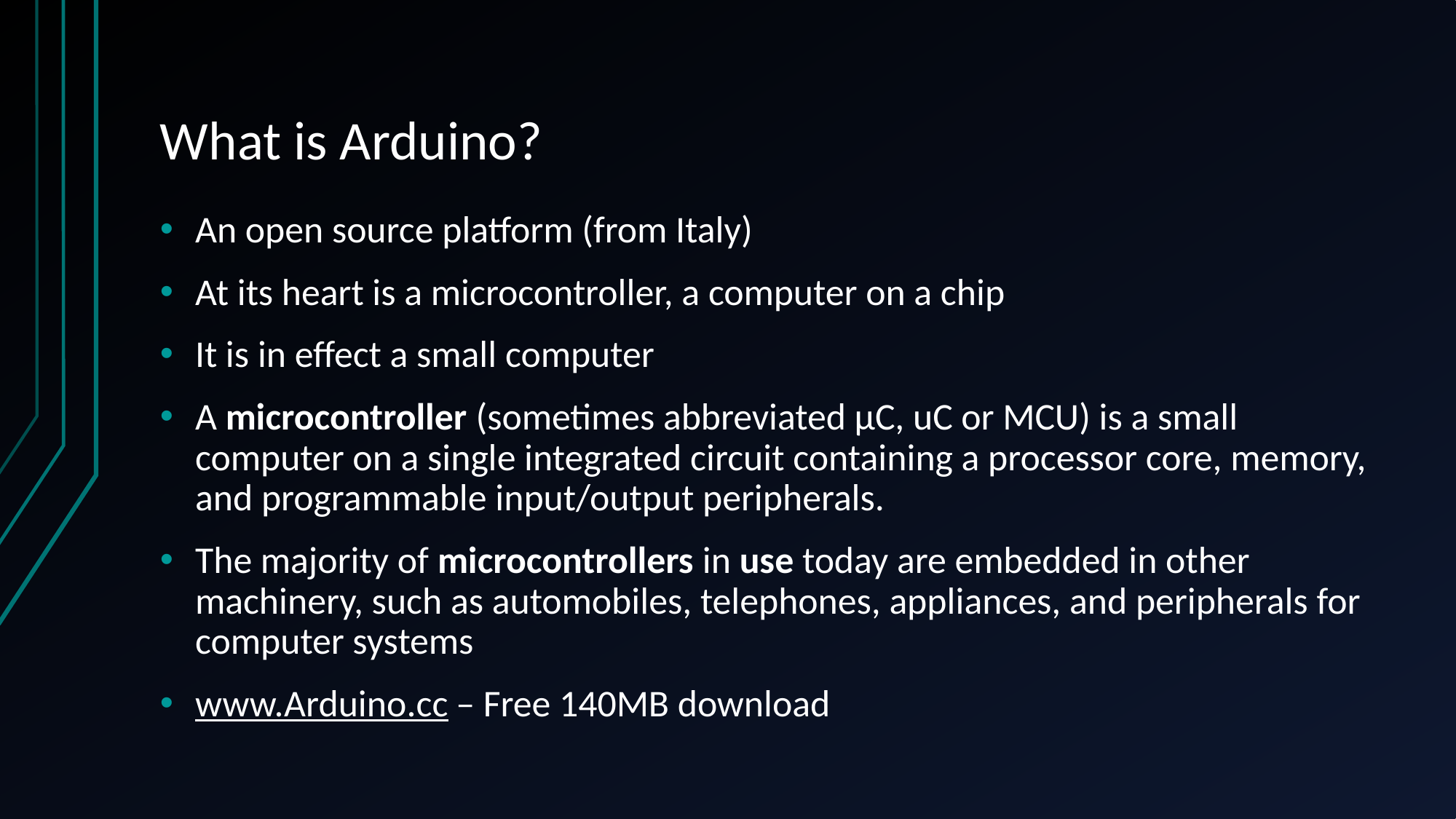

# What is Arduino?
An open source platform (from Italy)
At its heart is a microcontroller, a computer on a chip
It is in effect a small computer
A microcontroller (sometimes abbreviated µC, uC or MCU) is a small computer on a single integrated circuit containing a processor core, memory, and programmable input/output peripherals.
The majority of microcontrollers in use today are embedded in other machinery, such as automobiles, telephones, appliances, and peripherals for computer systems
www.Arduino.cc – Free 140MB download